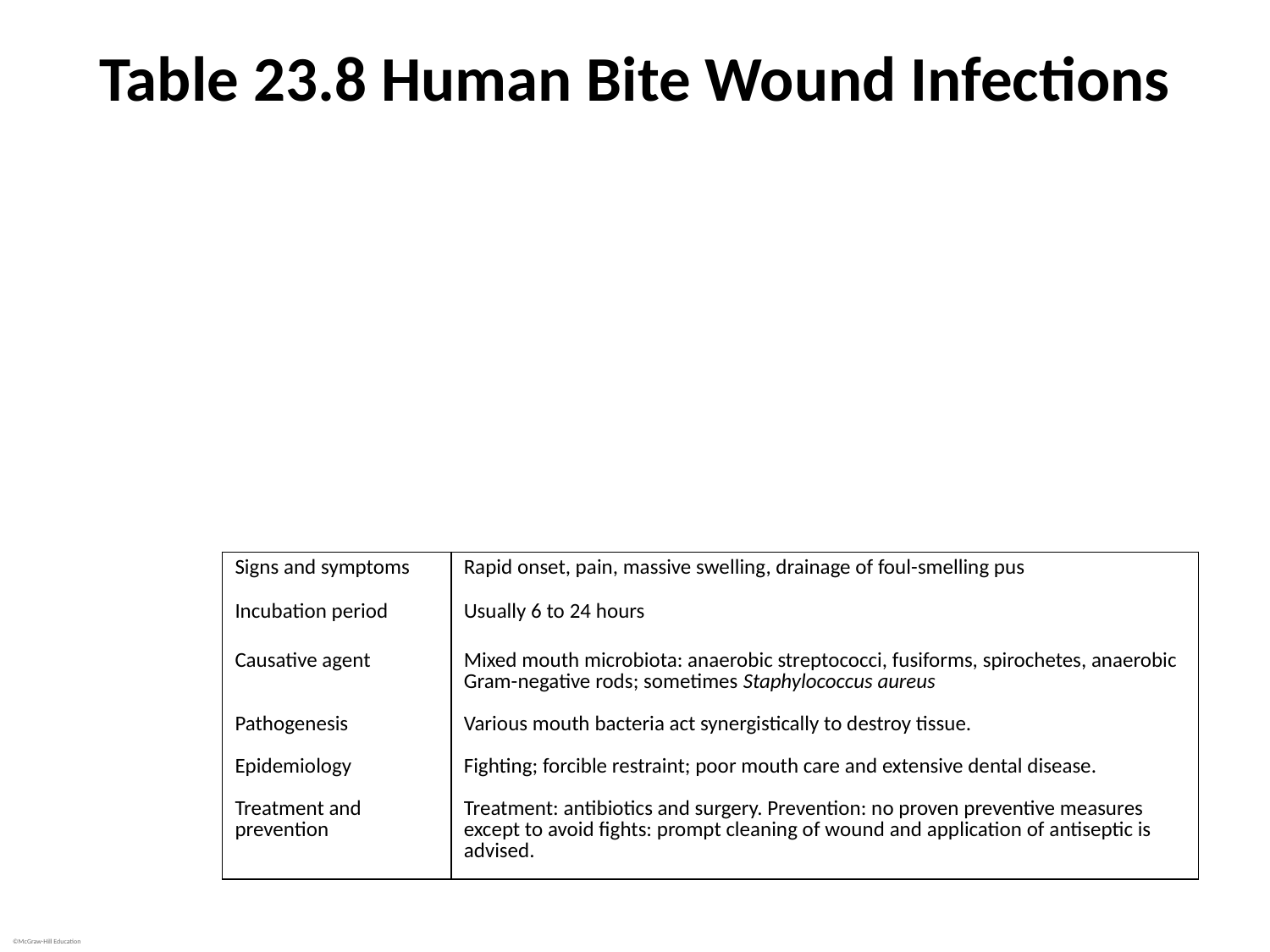

# Table 23.8 Human Bite Wound Infections
Human bites
Treatment and prevention
Should be treated immediately to avoid serious infections
Opening infected area with scalpel, washing wound with sterile fluid, removing dirt, foreign matter, dead tissue
Multiple antibacterial medications
Avoiding situations that lead to biting and hitting
Prompt cleaning of wound and application of antiseptic can help prevent infection
| Signs and symptoms | Rapid onset, pain, massive swelling, drainage of foul-smelling pus |
| --- | --- |
| Incubation period | Usually 6 to 24 hours |
| Causative agent | Mixed mouth microbiota: anaerobic streptococci, fusiforms, spirochetes, anaerobic Gram-negative rods; sometimes Staphylococcus aureus |
| Pathogenesis | Various mouth bacteria act synergistically to destroy tissue. |
| Epidemiology | Fighting; forcible restraint; poor mouth care and extensive dental disease. |
| Treatment and prevention | Treatment: antibiotics and surgery. Prevention: no proven preventive measures except to avoid fights: prompt cleaning of wound and application of antiseptic is advised. |